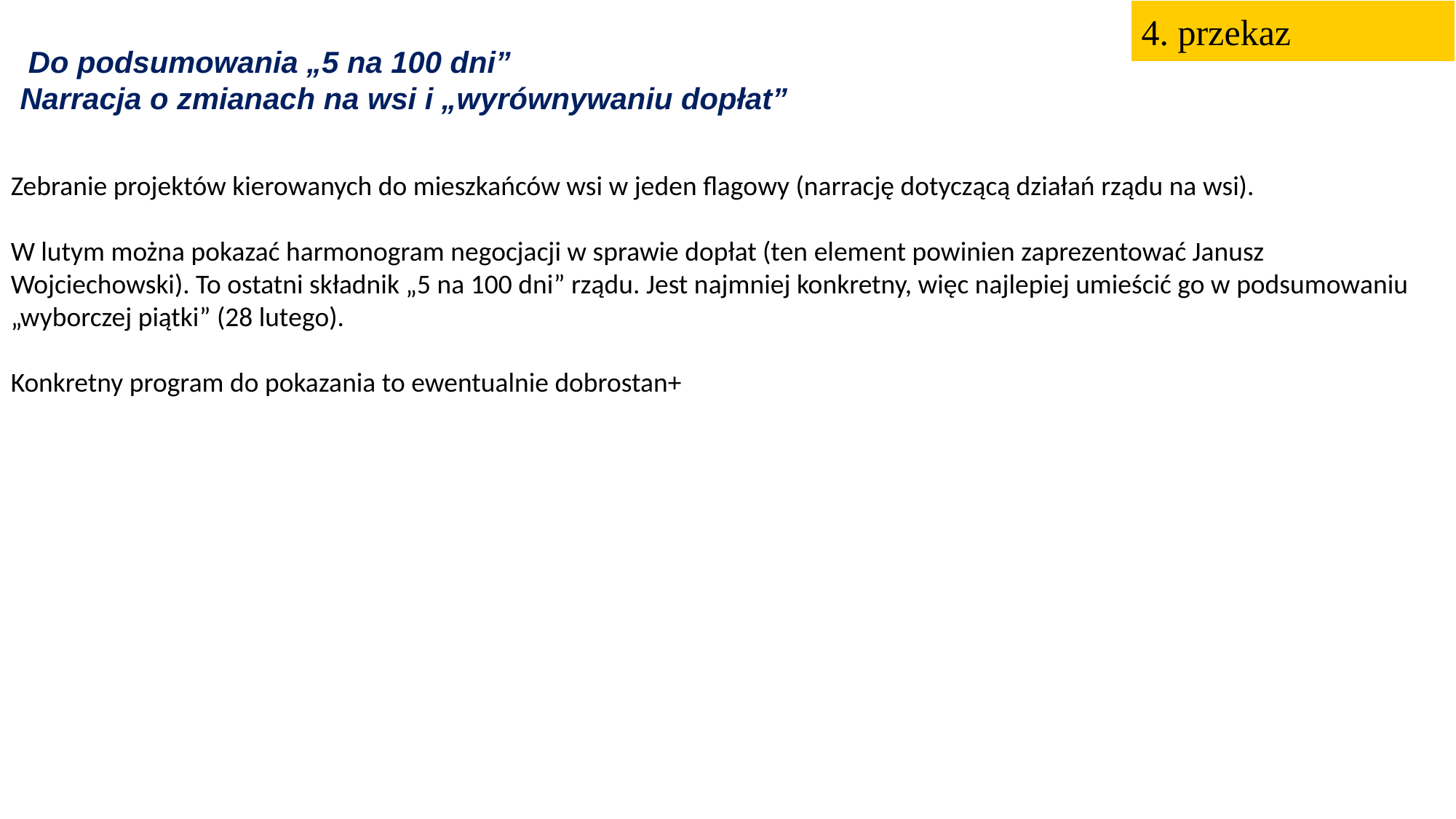

4. przekaz
   Do podsumowania „5 na 100 dni”
  Narracja o zmianach na wsi i „wyrównywaniu dopłat”
Zebranie projektów kierowanych do mieszkańców wsi w jeden flagowy (narrację dotyczącą działań rządu na wsi).

W lutym można pokazać harmonogram negocjacji w sprawie dopłat (ten element powinien zaprezentować Janusz Wojciechowski). To ostatni składnik „5 na 100 dni” rządu. Jest najmniej konkretny, więc najlepiej umieścić go w podsumowaniu „wyborczej piątki” (28 lutego).

Konkretny program do pokazania to ewentualnie dobrostan+